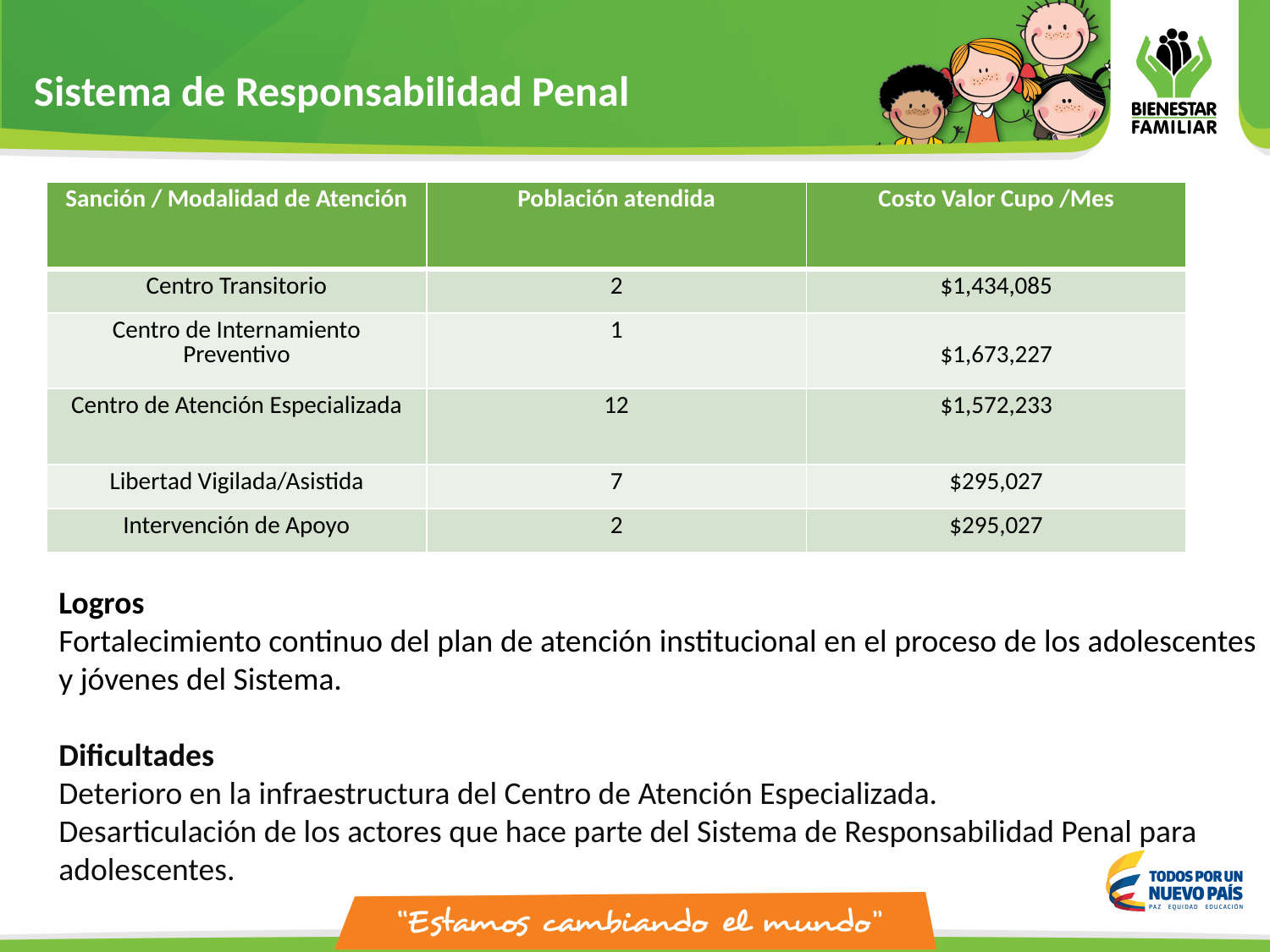

Sistema de Responsabilidad Penal
| Sanción / Modalidad de Atención | Población atendida | Costo Valor Cupo /Mes |
| --- | --- | --- |
| Centro Transitorio | 2 | $1,434,085 |
| Centro de Internamiento Preventivo | 1 | $1,673,227 |
| Centro de Atención Especializada | 12 | $1,572,233 |
| Libertad Vigilada/Asistida | 7 | $295,027 |
| Intervención de Apoyo | 2 | $295,027 |
Logros
Fortalecimiento continuo del plan de atención institucional en el proceso de los adolescentes y jóvenes del Sistema.

Dificultades
Deterioro en la infraestructura del Centro de Atención Especializada.
Desarticulación de los actores que hace parte del Sistema de Responsabilidad Penal para adolescentes.